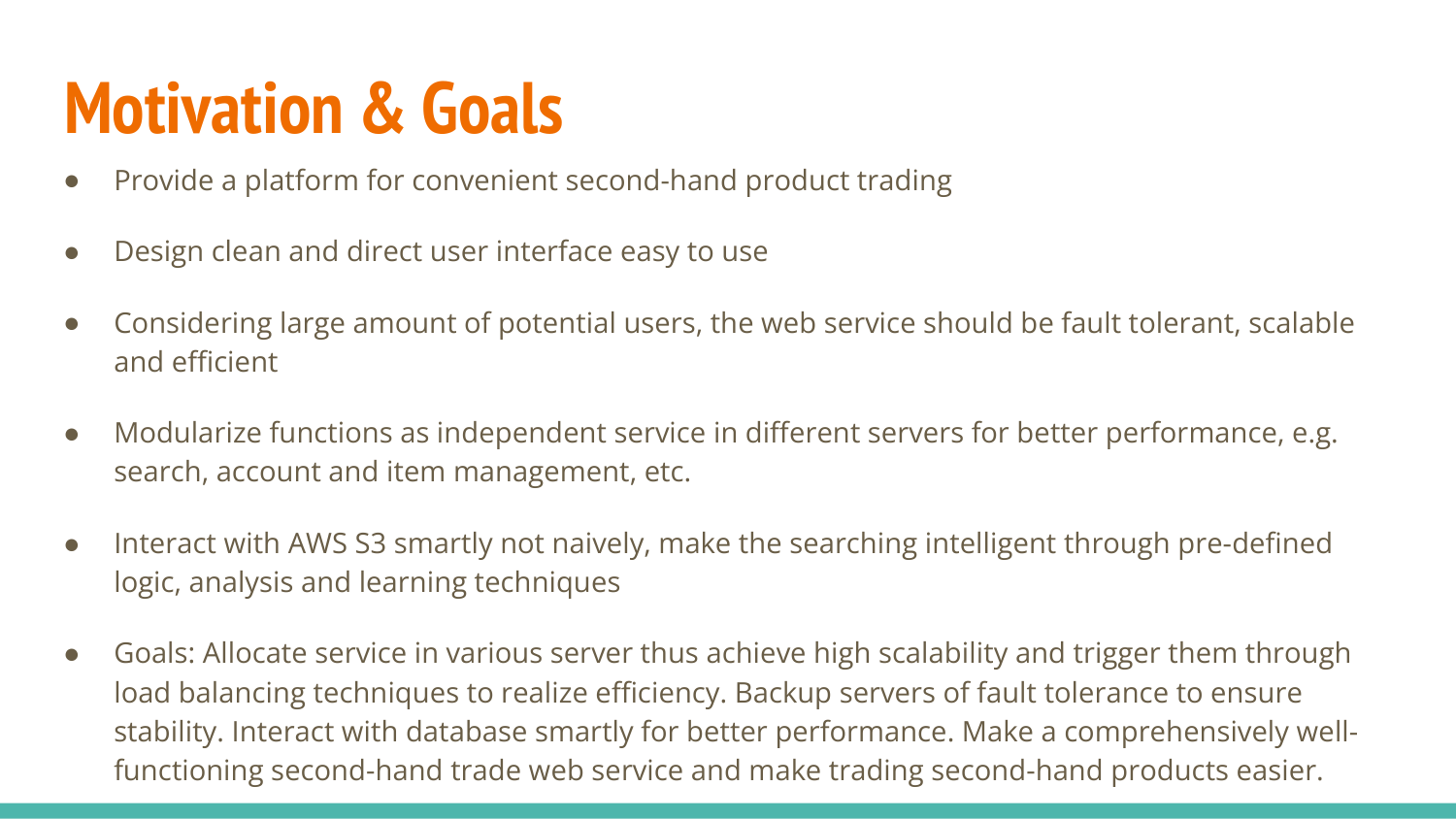

# Motivation & Goals
Provide a platform for convenient second-hand product trading
Design clean and direct user interface easy to use
Considering large amount of potential users, the web service should be fault tolerant, scalable and efficient
Modularize functions as independent service in different servers for better performance, e.g. search, account and item management, etc.
Interact with AWS S3 smartly not naively, make the searching intelligent through pre-defined logic, analysis and learning techniques
Goals: Allocate service in various server thus achieve high scalability and trigger them through load balancing techniques to realize efficiency. Backup servers of fault tolerance to ensure stability. Interact with database smartly for better performance. Make a comprehensively well-functioning second-hand trade web service and make trading second-hand products easier.